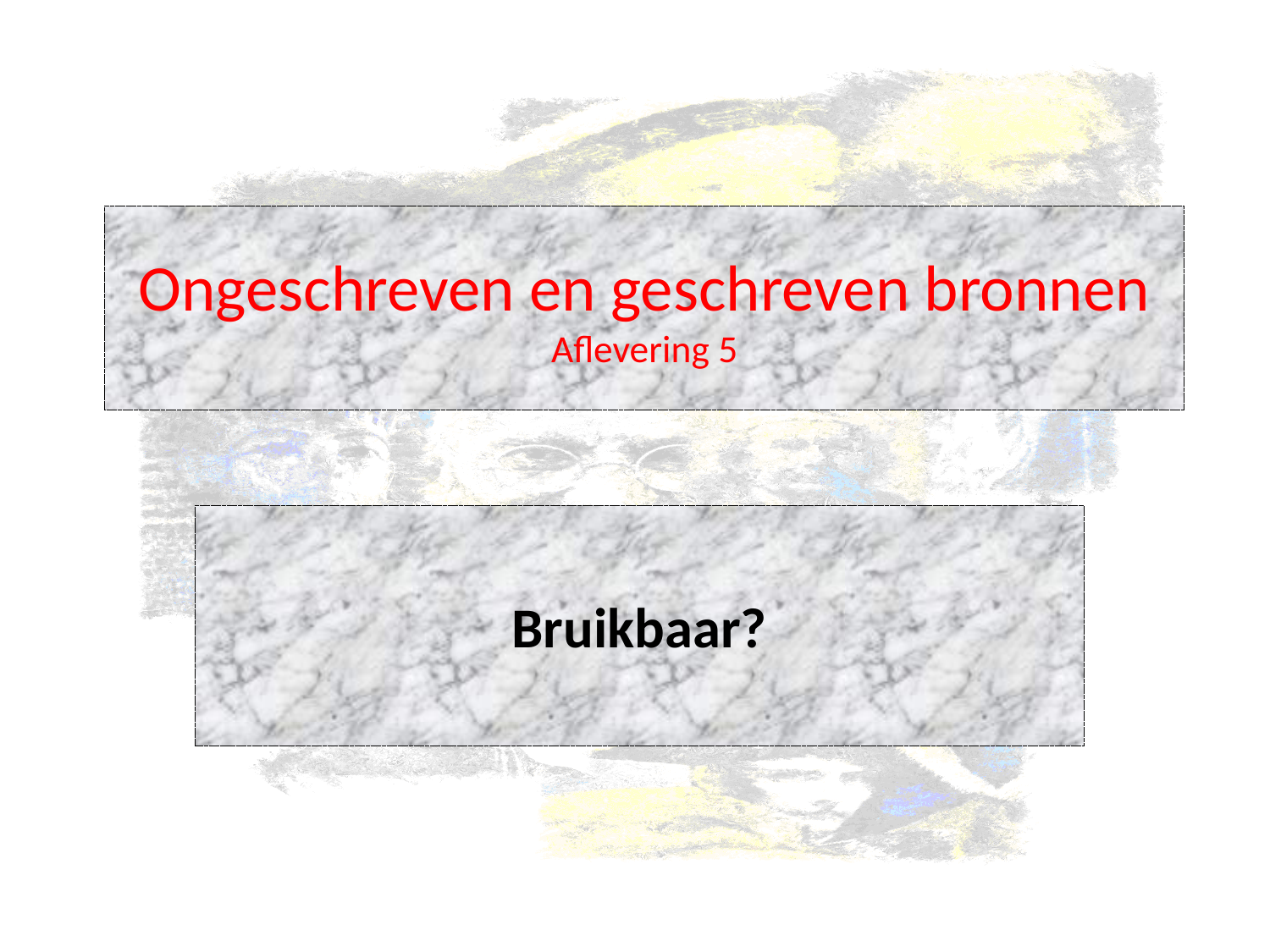

Ongeschreven en geschreven bronnen
Aflevering 5

Bruikbaar?